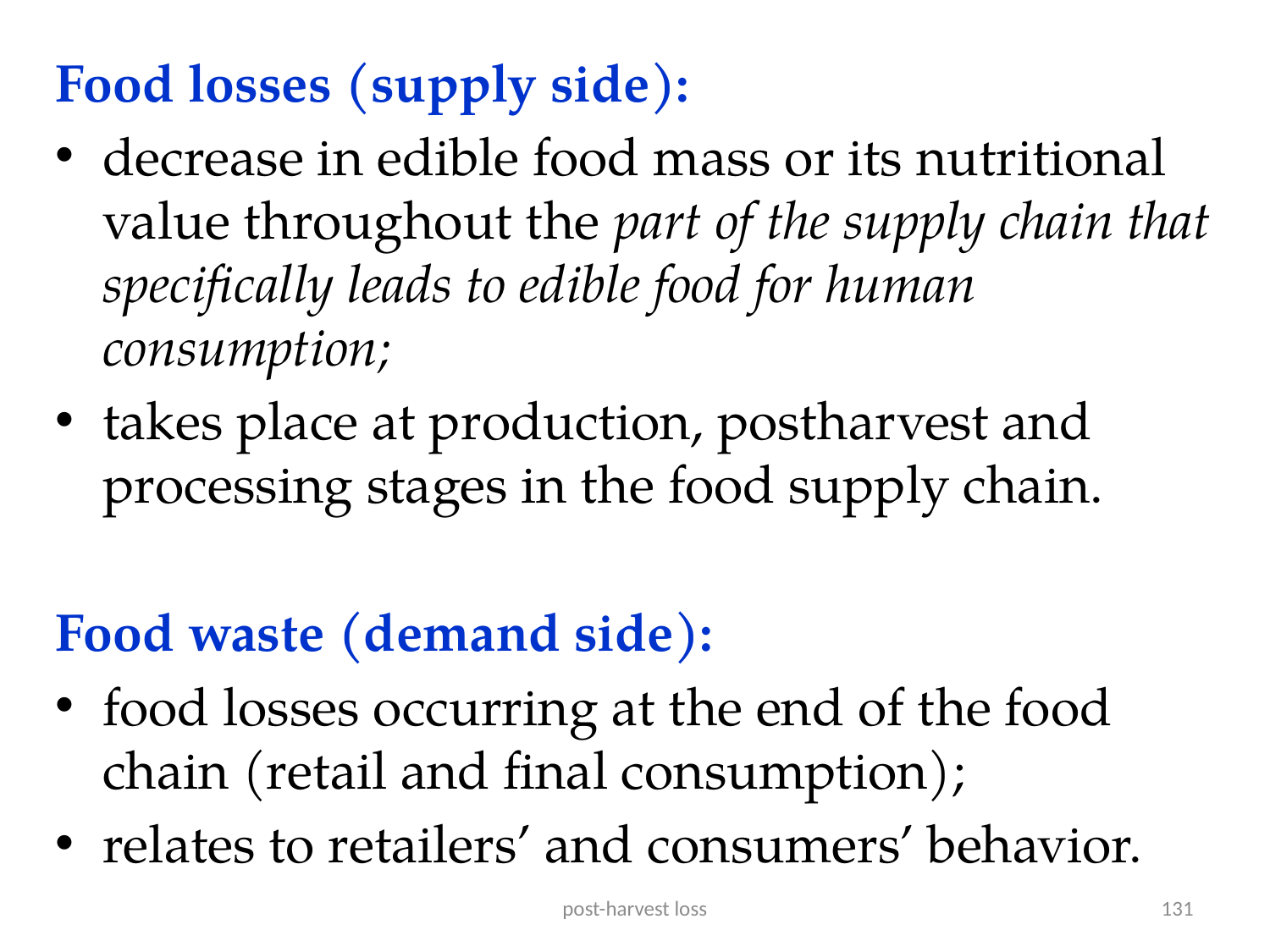

Food losses (supply side):
decrease in edible food mass or its nutritional value throughout the part of the supply chain that specifically leads to edible food for human consumption;
takes place at production, postharvest and processing stages in the food supply chain.

Food waste (demand side):
food losses occurring at the end of the food chain (retail and final consumption);
relates to retailers’ and consumers’ behavior.

post-harvest loss
131